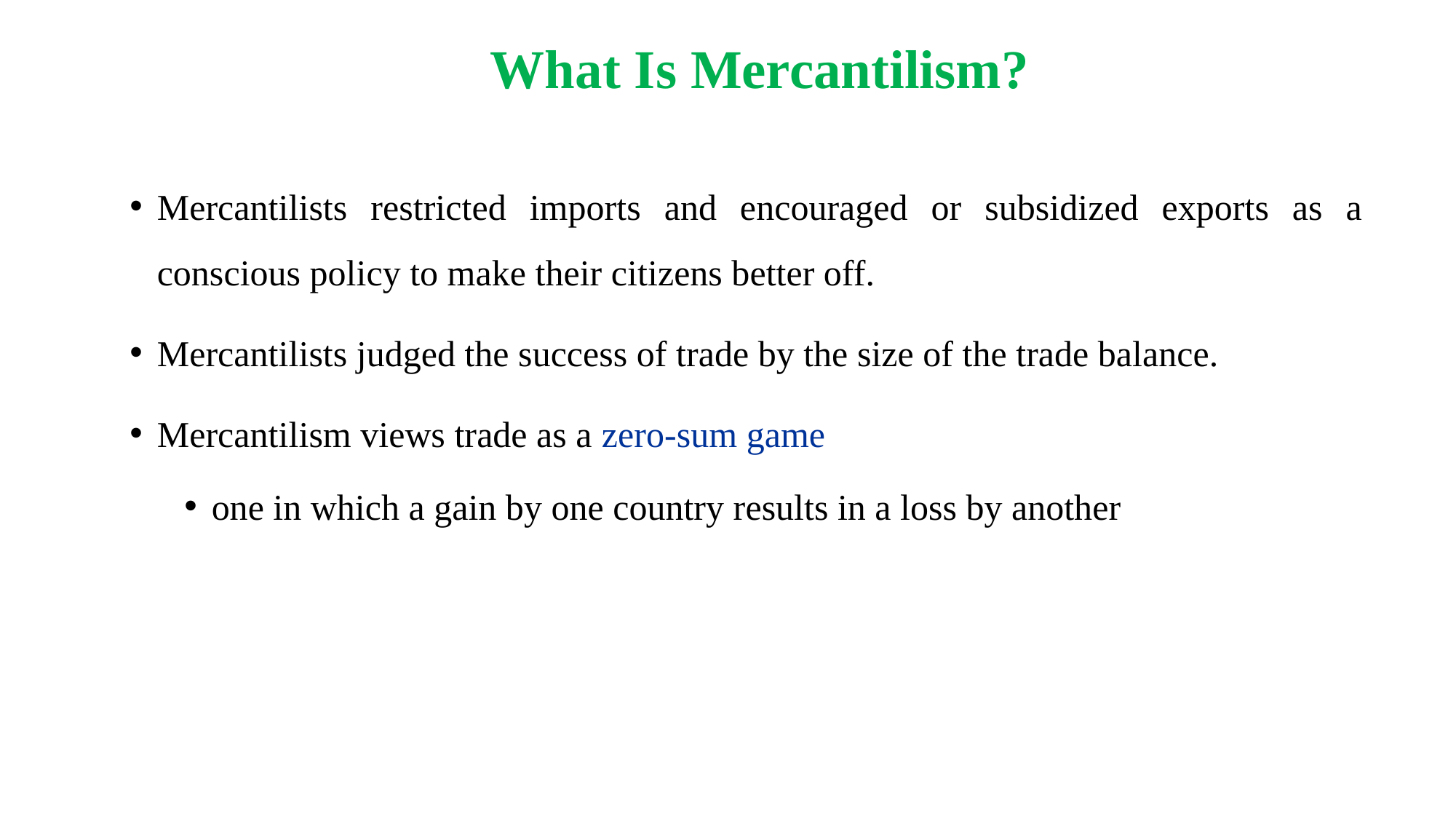

# What Is Mercantilism?
Mercantilists restricted imports and encouraged or subsidized exports as a conscious policy to make their citizens better off.
Mercantilists judged the success of trade by the size of the trade balance.
Mercantilism views trade as a zero-sum game
one in which a gain by one country results in a loss by another